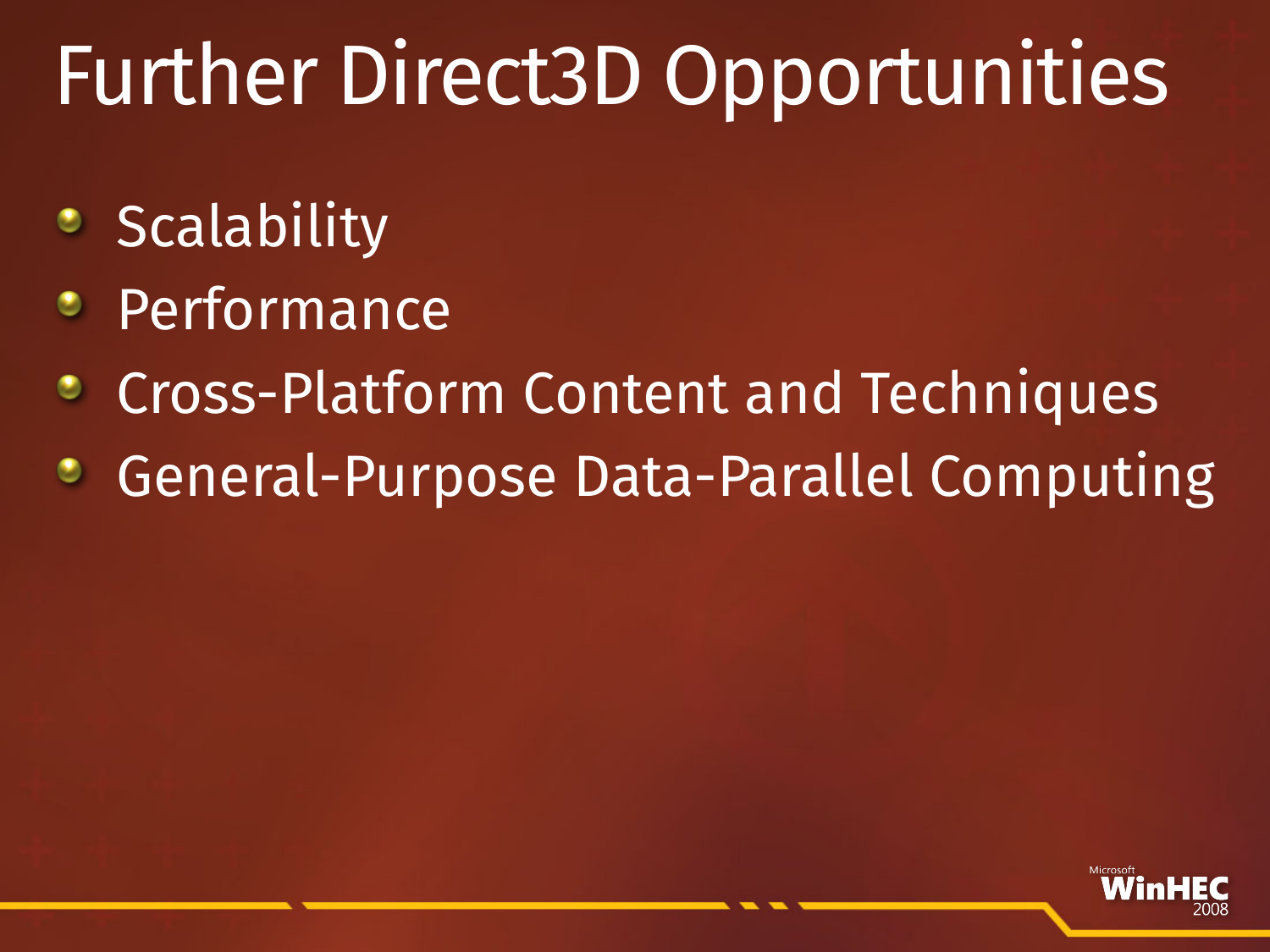

# Further Direct3D Opportunities
Scalability
Performance
Cross-Platform Content and Techniques
General-Purpose Data-Parallel Computing